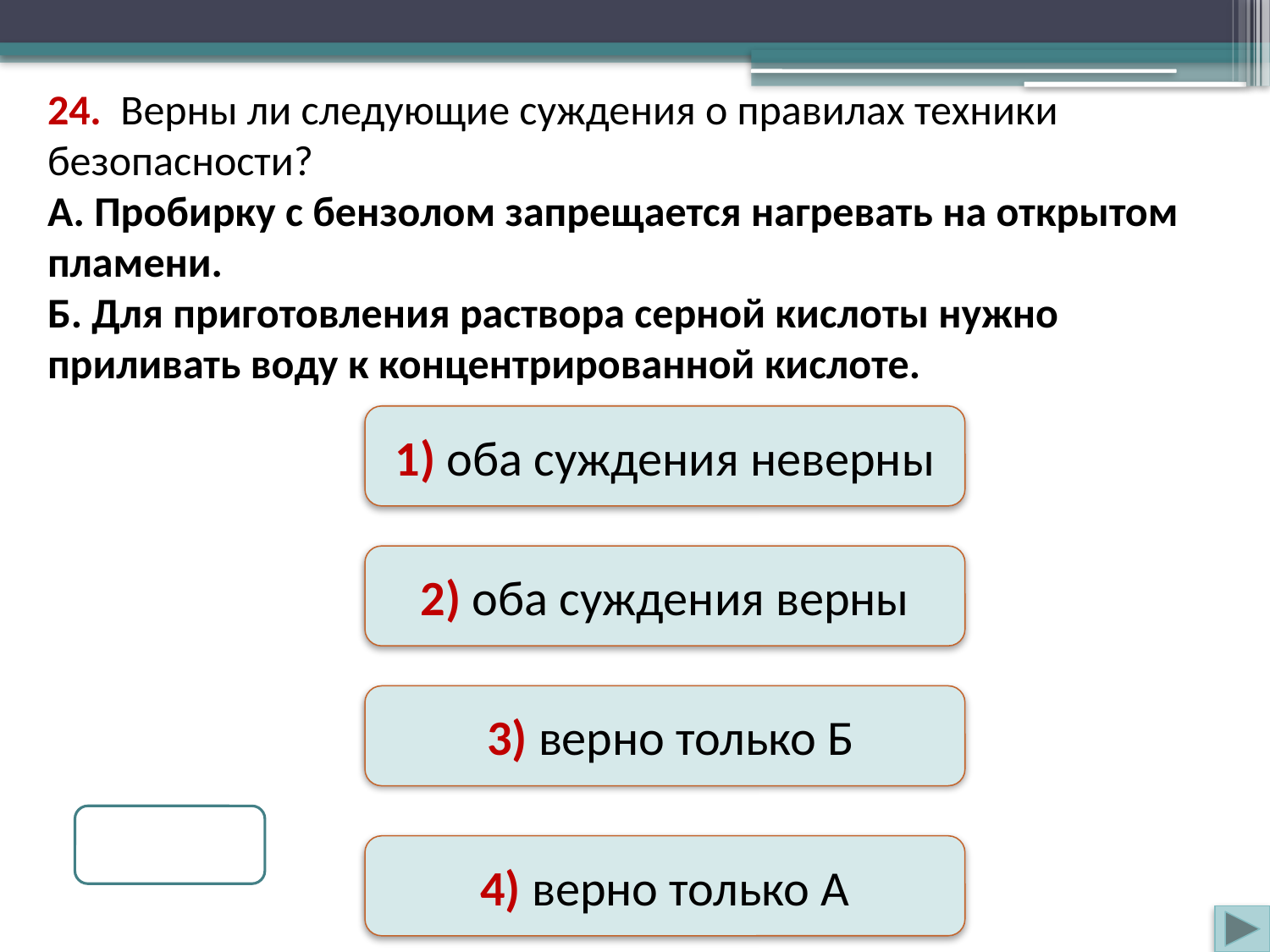

24.  Верны ли следующие суждения о правилах техники безопасности?
А. Пробирку с бензолом запрещается нагревать на открытом пламени.
Б. Для приготовления раствора серной кислоты нужно приливать воду к концентрированной кислоте.

1) оба суждения неверны
Неверно
2) оба суждения верны
Неверно
 3) верно только Б
Неверно
    ТР
4) верно только А
Верно